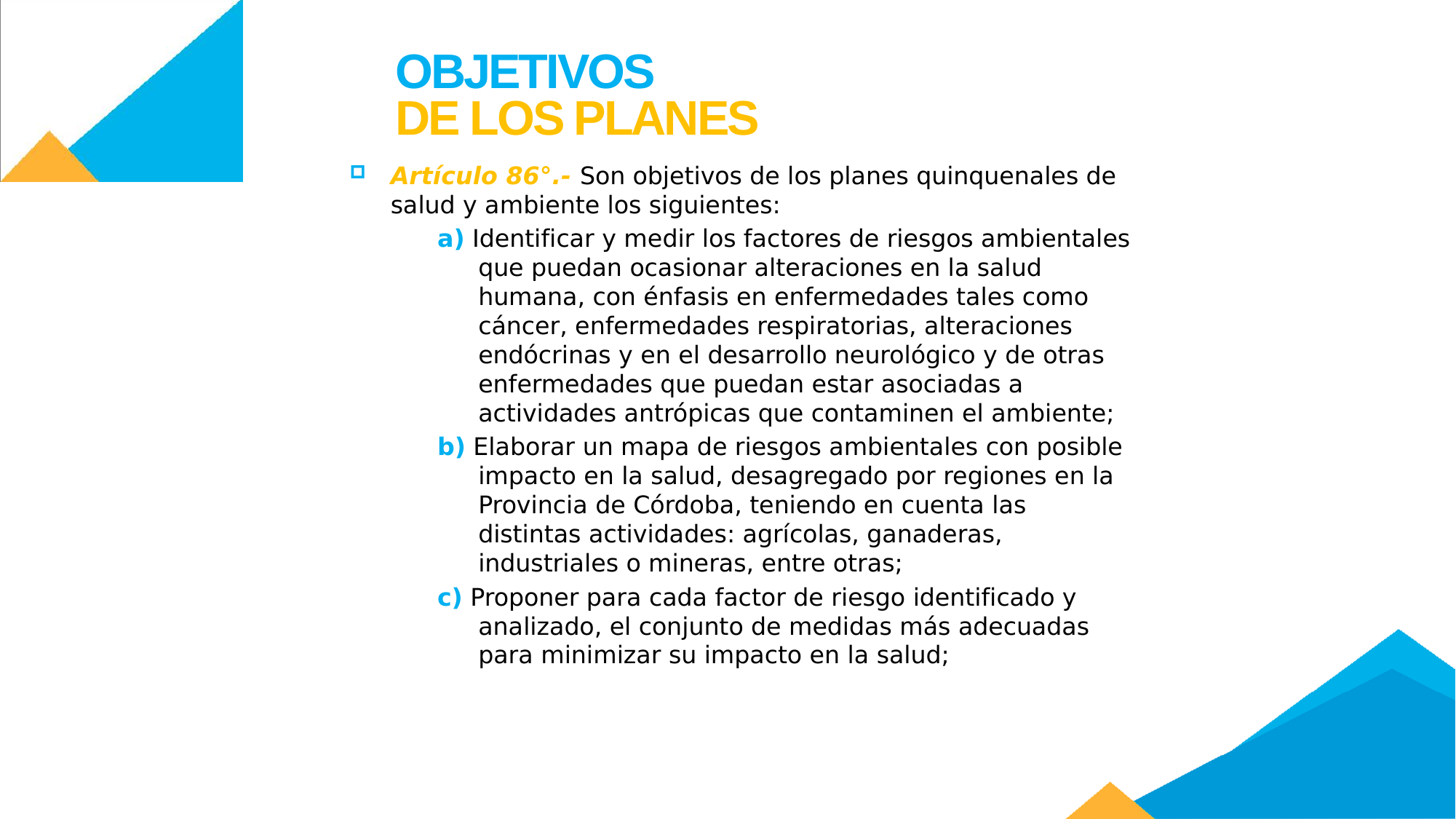

OBJETIVOS
DE LOS PLANES
Artículo 86°.- Son objetivos de los planes quinquenales de salud y ambiente los siguientes:
a) Identificar y medir los factores de riesgos ambientales que puedan ocasionar alteraciones en la salud humana, con énfasis en enfermedades tales como cáncer, enfermedades respiratorias, alteraciones endócrinas y en el desarrollo neurológico y de otras enfermedades que puedan estar asociadas a actividades antrópicas que contaminen el ambiente;
b) Elaborar un mapa de riesgos ambientales con posible impacto en la salud, desagregado por regiones en la Provincia de Córdoba, teniendo en cuenta las distintas actividades: agrícolas, ganaderas, industriales o mineras, entre otras;
c) Proponer para cada factor de riesgo identificado y analizado, el conjunto de medidas más adecuadas para minimizar su impacto en la salud;